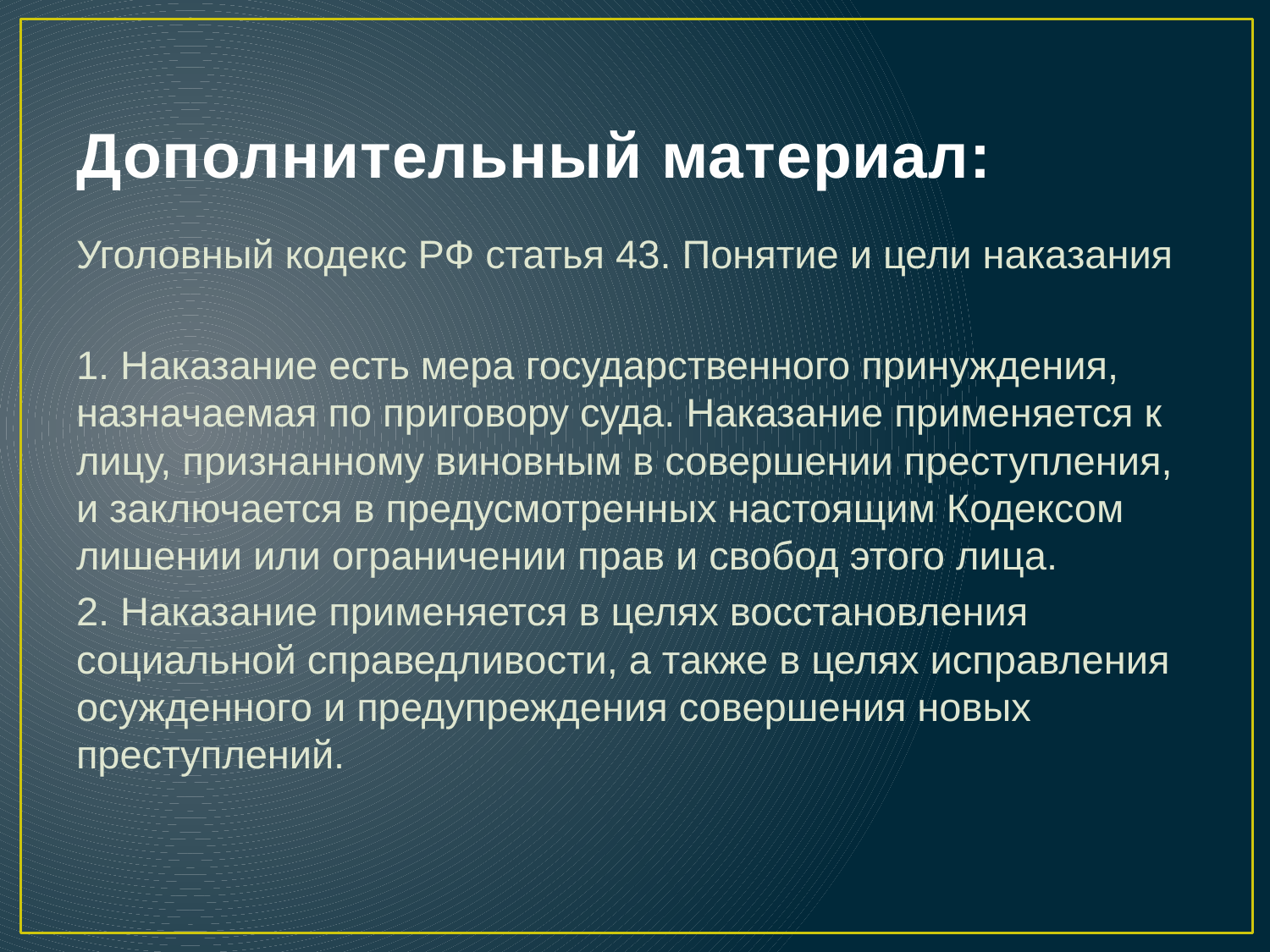

# Дополнительный материал:
Уголовный кодекс РФ статья 43. Понятие и цели наказания

1. Наказание есть мера государственного принуждения, назначаемая по приговору суда. Наказание применяется к лицу, признанному виновным в совершении преступления, и заключается в предусмотренных настоящим Кодексом лишении или ограничении прав и свобод этого лица.
2. Наказание применяется в целях восстановления социальной справедливости, а также в целях исправления осужденного и предупреждения совершения новых преступлений.